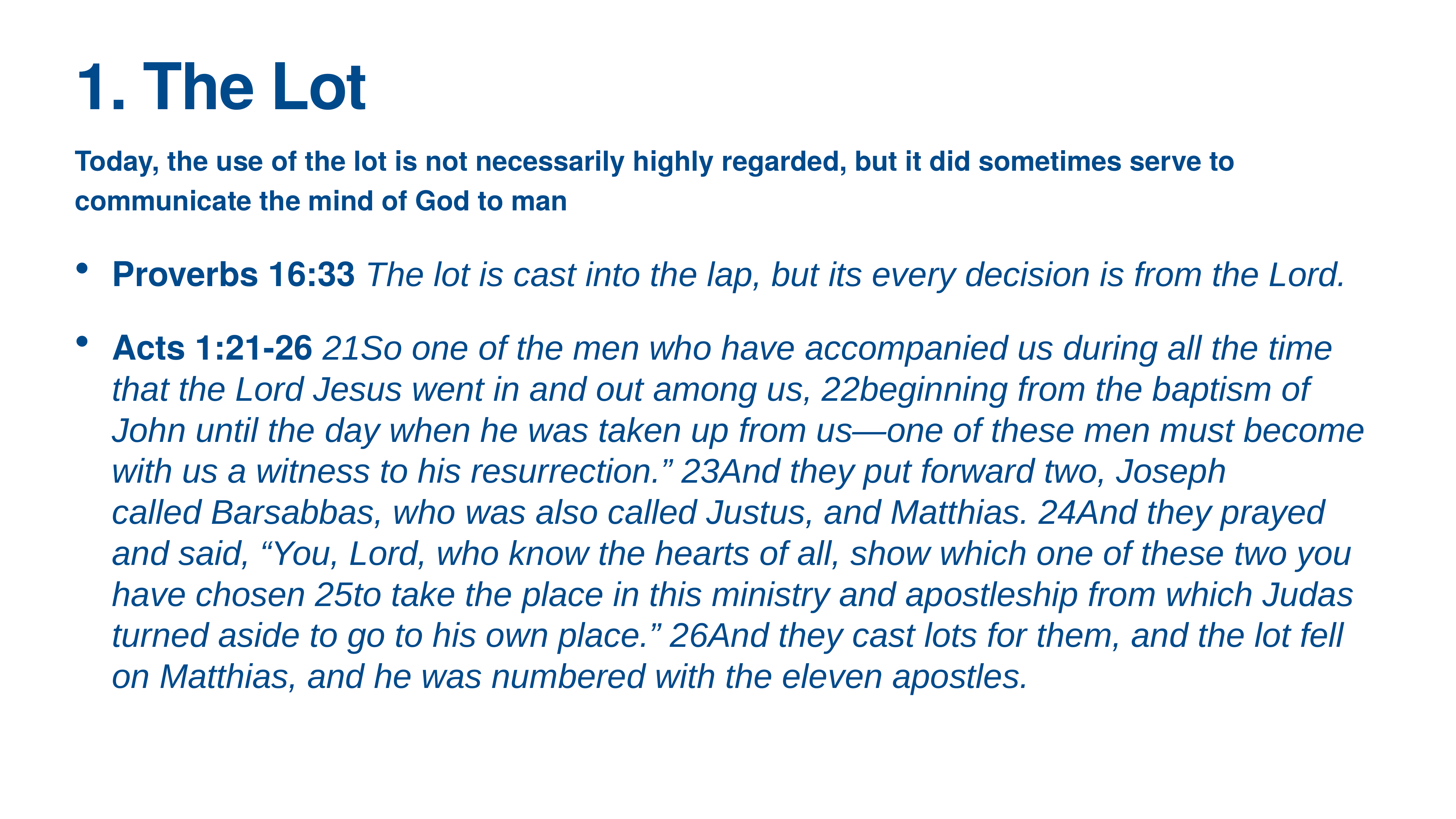

# 1. The Lot
Today, the use of the lot is not necessarily highly regarded, but it did sometimes serve to communicate the mind of God to man
Proverbs 16:33 The lot is cast into the lap, but its every decision is from the Lord.
Acts 1:21-26 21So one of the men who have accompanied us during all the time that the Lord Jesus went in and out among us, 22beginning from the baptism of John until the day when he was taken up from us—one of these men must become with us a witness to his resurrection.” 23And they put forward two, Joseph called Barsabbas, who was also called Justus, and Matthias. 24And they prayed and said, “You, Lord, who know the hearts of all, show which one of these two you have chosen 25to take the place in this ministry and apostleship from which Judas turned aside to go to his own place.” 26And they cast lots for them, and the lot fell on Matthias, and he was numbered with the eleven apostles.